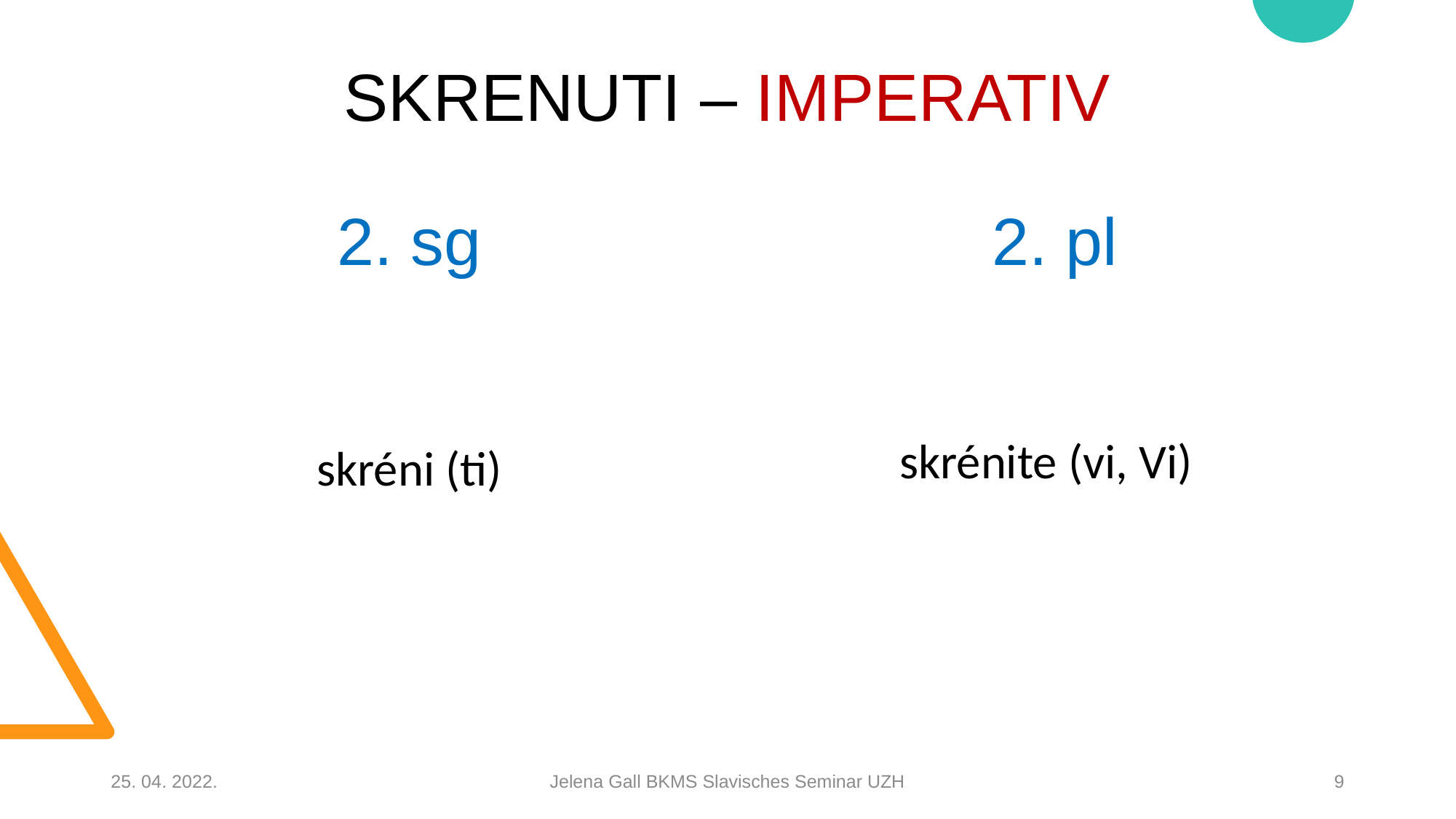

# SKRENUTI – IMPERATIV 2. sg					2. pl

skréni (ti)

skrénite (vi, Vi)
25. 04. 2022.
Jelena Gall BKMS Slavisches Seminar UZH
9